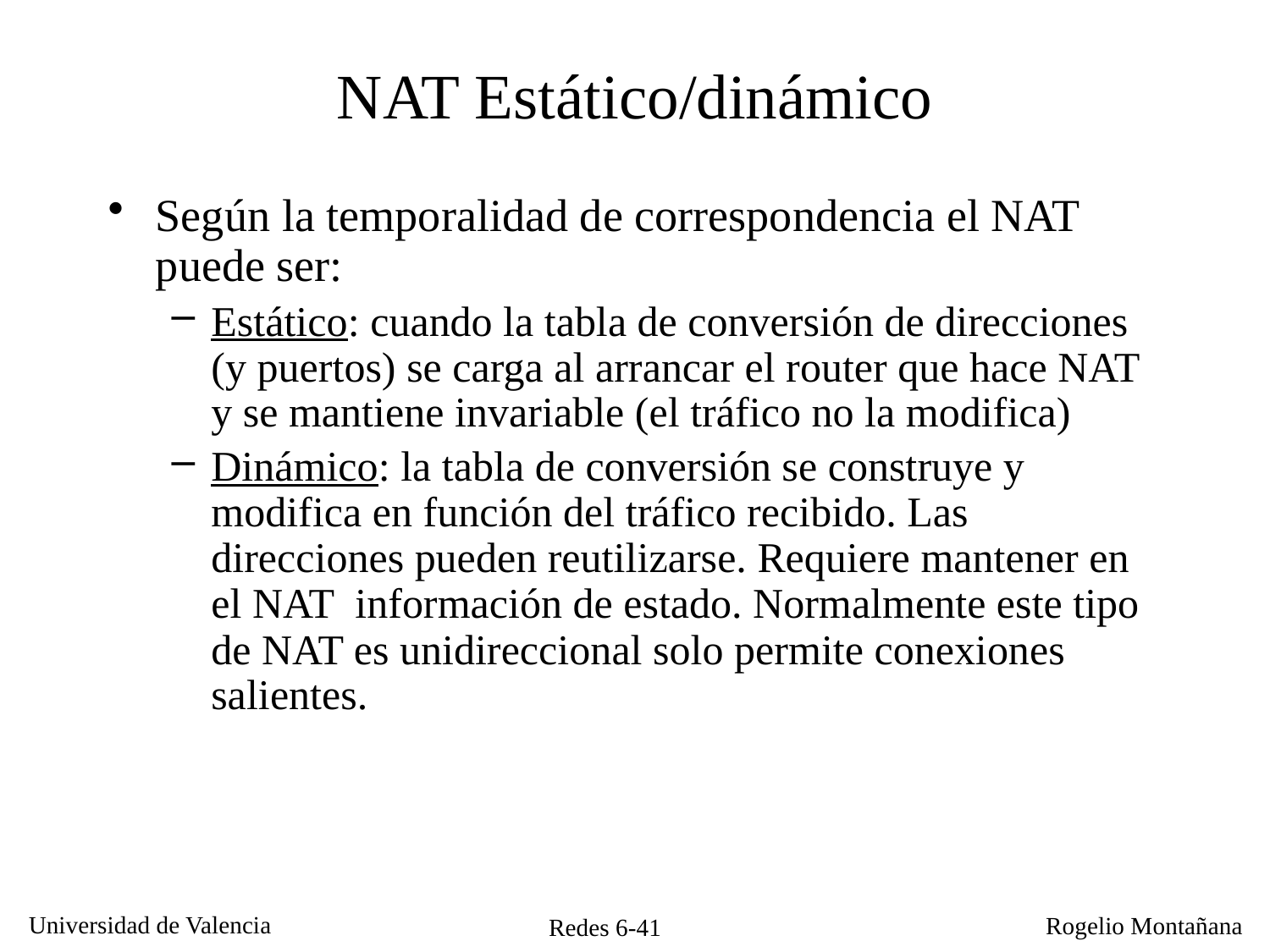

# NAT Estático/dinámico
Según la temporalidad de correspondencia el NAT puede ser:
Estático: cuando la tabla de conversión de direcciones (y puertos) se carga al arrancar el router que hace NAT y se mantiene invariable (el tráfico no la modifica)
Dinámico: la tabla de conversión se construye y modifica en función del tráfico recibido. Las direcciones pueden reutilizarse. Requiere mantener en el NAT  información de estado. Normalmente este tipo de NAT es unidireccional solo permite conexiones salientes.